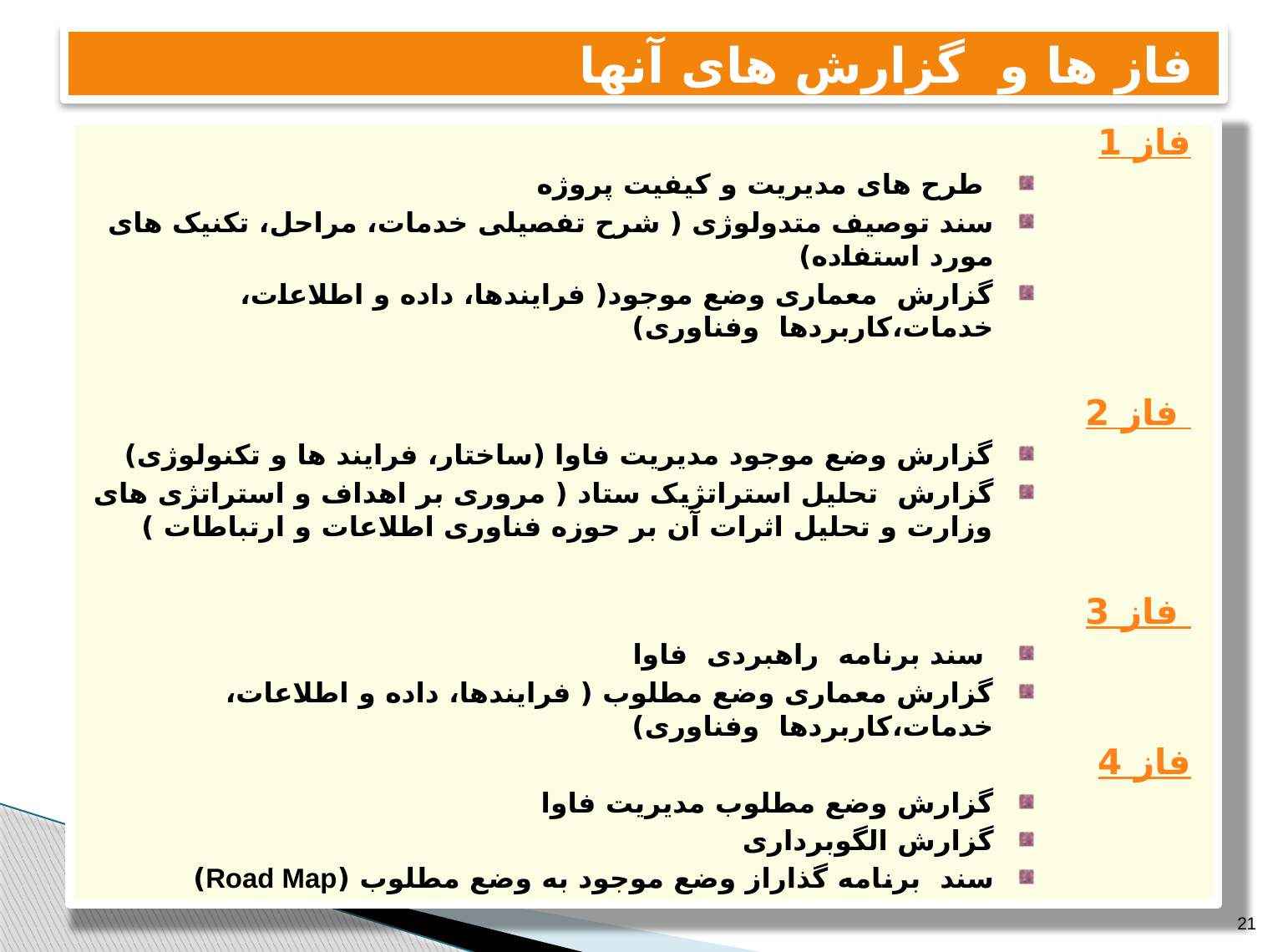

# فاز ها و  گزارش های آنها
فاز 1
 طرح های مدیریت و کیفیت پروژه
سند توصیف متدولوژی ( شرح تفصیلی خدمات، مراحل، تکنیک های مورد استفاده)
گزارش  معماری وضع موجود( فرایندها، داده و اطلاعات، خدمات،کاربردها  وفناوری)

فاز 2
گزارش وضع موجود مدیریت فاوا (ساختار، فرایند ها و تکنولوژی)
گزارش  تحلیل استراتژیک ستاد ( مروری بر اهداف و استراتژی های وزارت و تحلیل اثرات آن بر حوزه فناوری اطلاعات و ارتباطات )

فاز 3
 سند برنامه  راهبردی  فاوا
گزارش معماری وضع مطلوب ( فرایندها، داده و اطلاعات، خدمات،کاربردها  وفناوری)
فاز 4
گزارش وضع مطلوب مدیریت فاوا
گزارش الگوبرداری
سند  برنامه گذاراز وضع موجود به وضع مطلوب (Road Map)
21